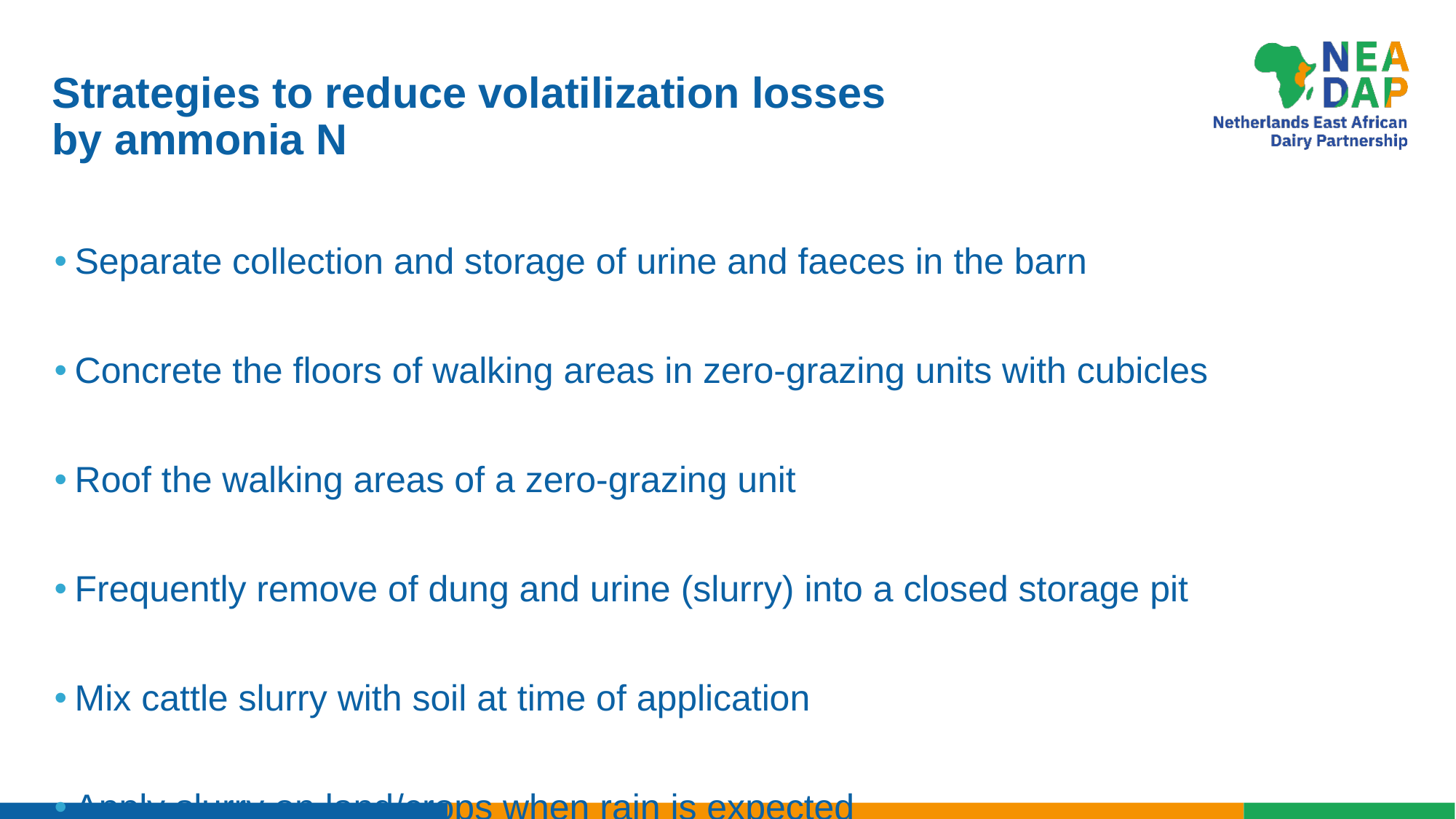

# Strategies to reduce volatilization losses by ammonia N
Separate collection and storage of urine and faeces in the barn

Concrete the floors of walking areas in zero-grazing units with cubicles

Roof the walking areas of a zero-grazing unit

Frequently remove of dung and urine (slurry) into a closed storage pit

Mix cattle slurry with soil at time of application

Apply slurry on land/crops when rain is expected